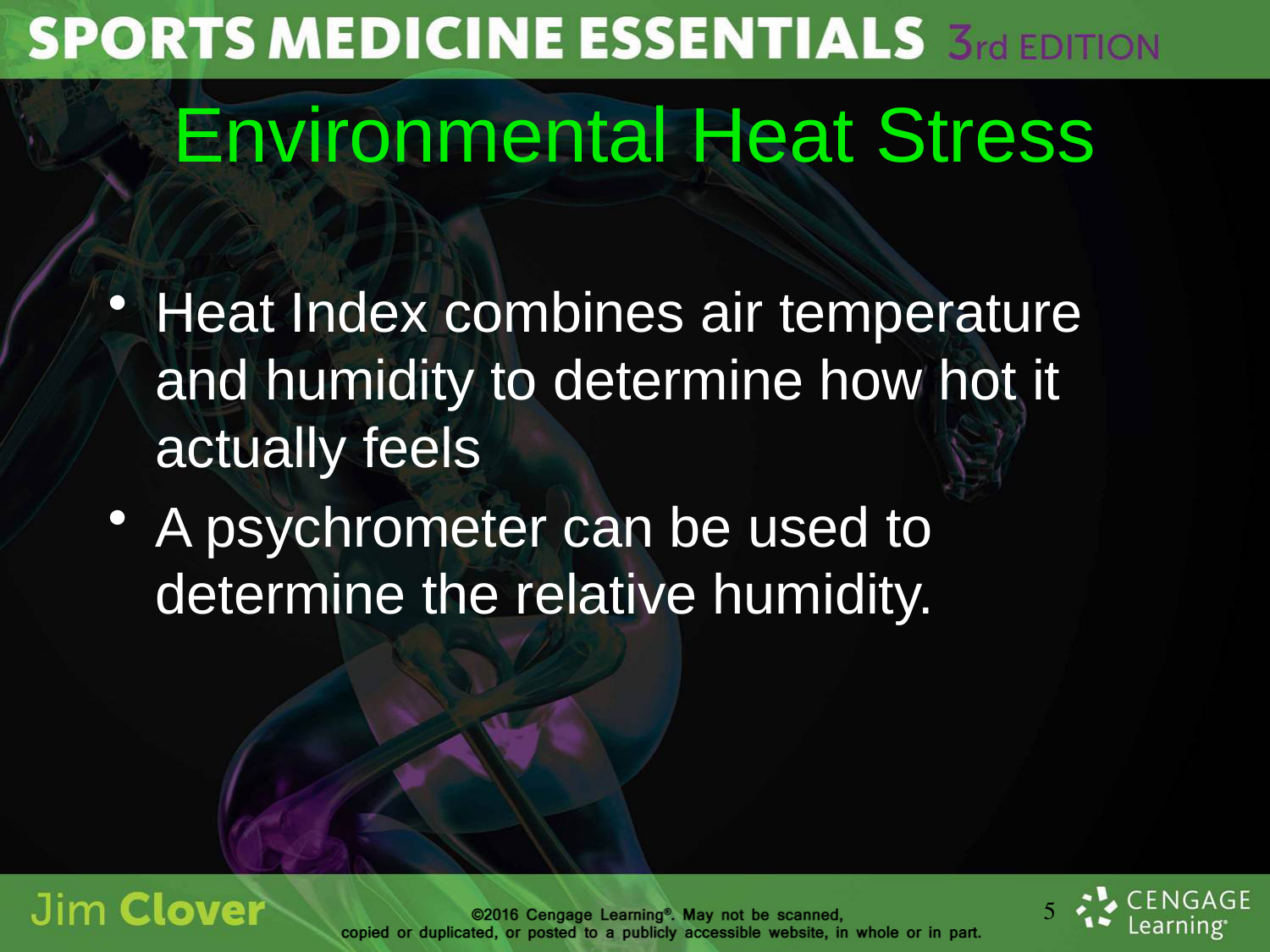

# Environmental Heat Stress
Heat Index combines air temperature and humidity to determine how hot it actually feels
A psychrometer can be used to determine the relative humidity.
5